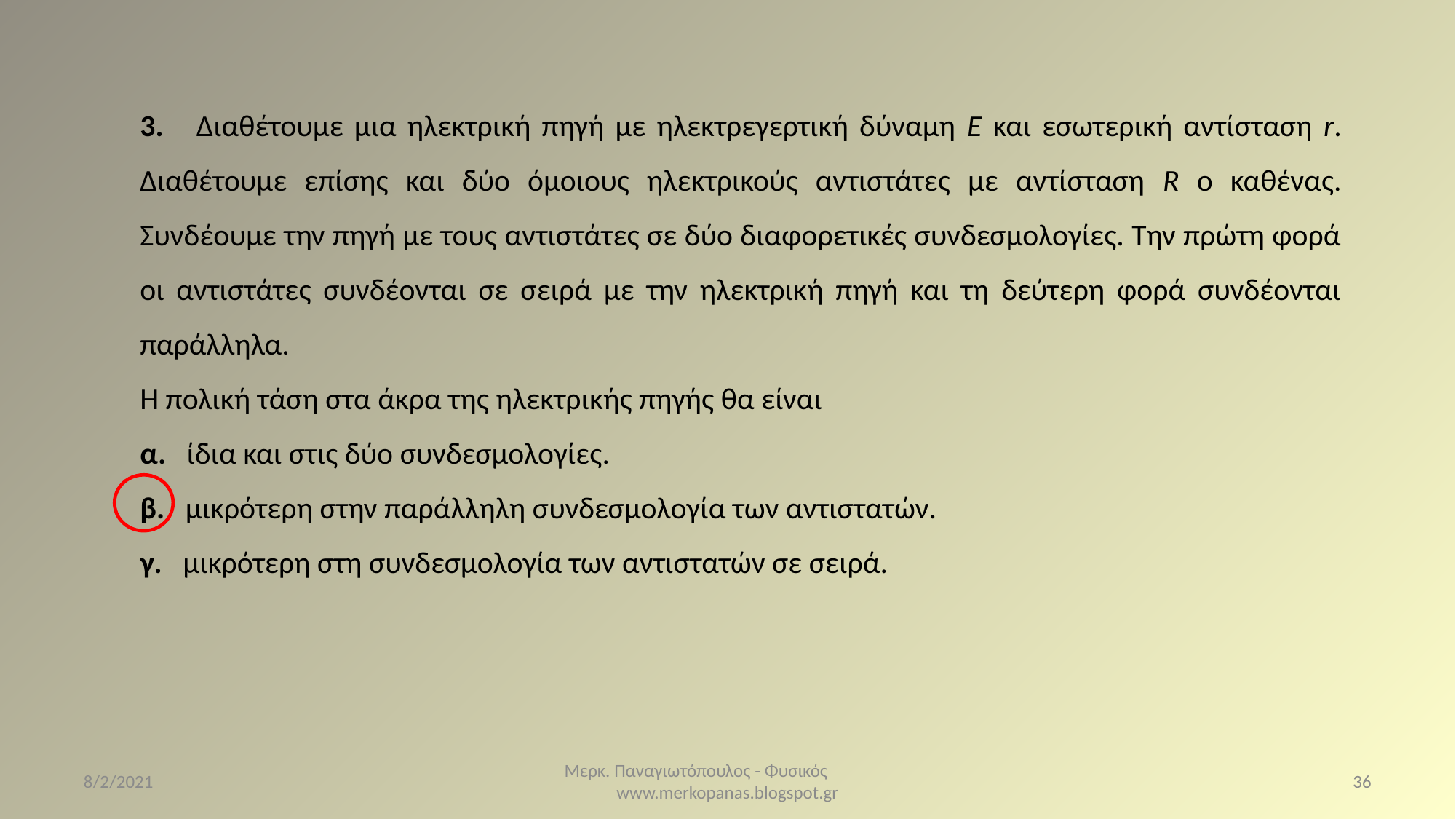

3.   Διαθέτουμε μια ηλεκτρική πηγή με ηλεκτρεγερτική δύναμη Ε και εσωτερική αντίσταση r. Διαθέτουμε επίσης και δύο όμοιους ηλεκτρικούς αντιστάτες με αντίσταση R ο καθένας. Συνδέουμε την πηγή με τους αντιστάτες σε δύο διαφορετικές συνδεσμολογίες. Την πρώτη φορά οι αντιστάτες συνδέονται σε σειρά με την ηλεκτρική πηγή και τη δεύτερη φορά συνδέονται παράλληλα.
Η πολική τάση στα άκρα της ηλεκτρικής πηγής θα είναι
α.   ίδια και στις δύο συνδεσμολογίες.
β.   μικρότερη στην παράλληλη συνδεσμολογία των αντιστατών.
γ.   μικρότερη στη συνδεσμολογία των αντιστατών σε σειρά.

8/2/2021
Μερκ. Παναγιωτόπουλος - Φυσικός                www.merkopanas.blogspot.gr
36